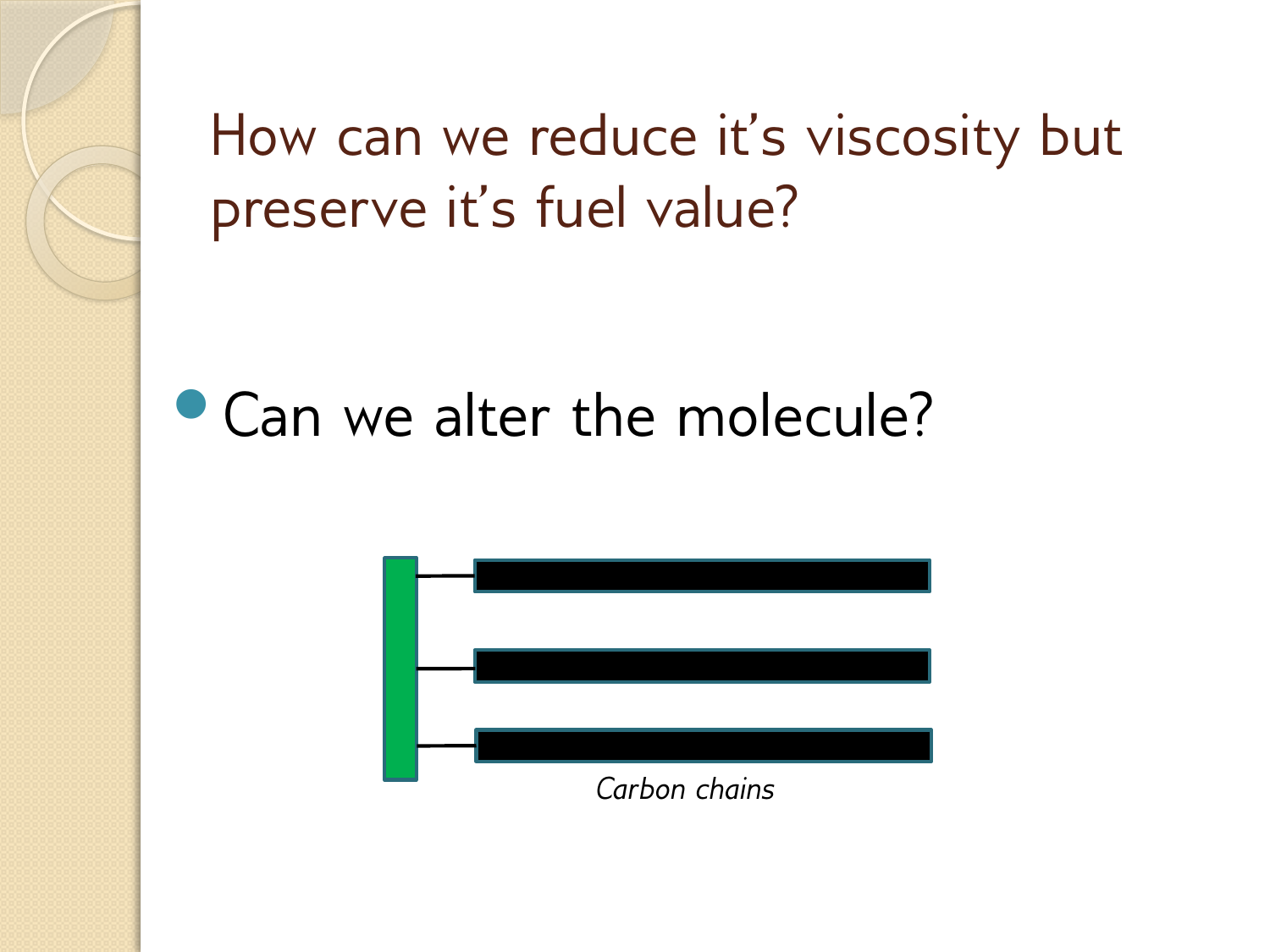

# How can we reduce it’s viscosity but preserve it’s fuel value?
Can we alter the molecule?

Carbon chains